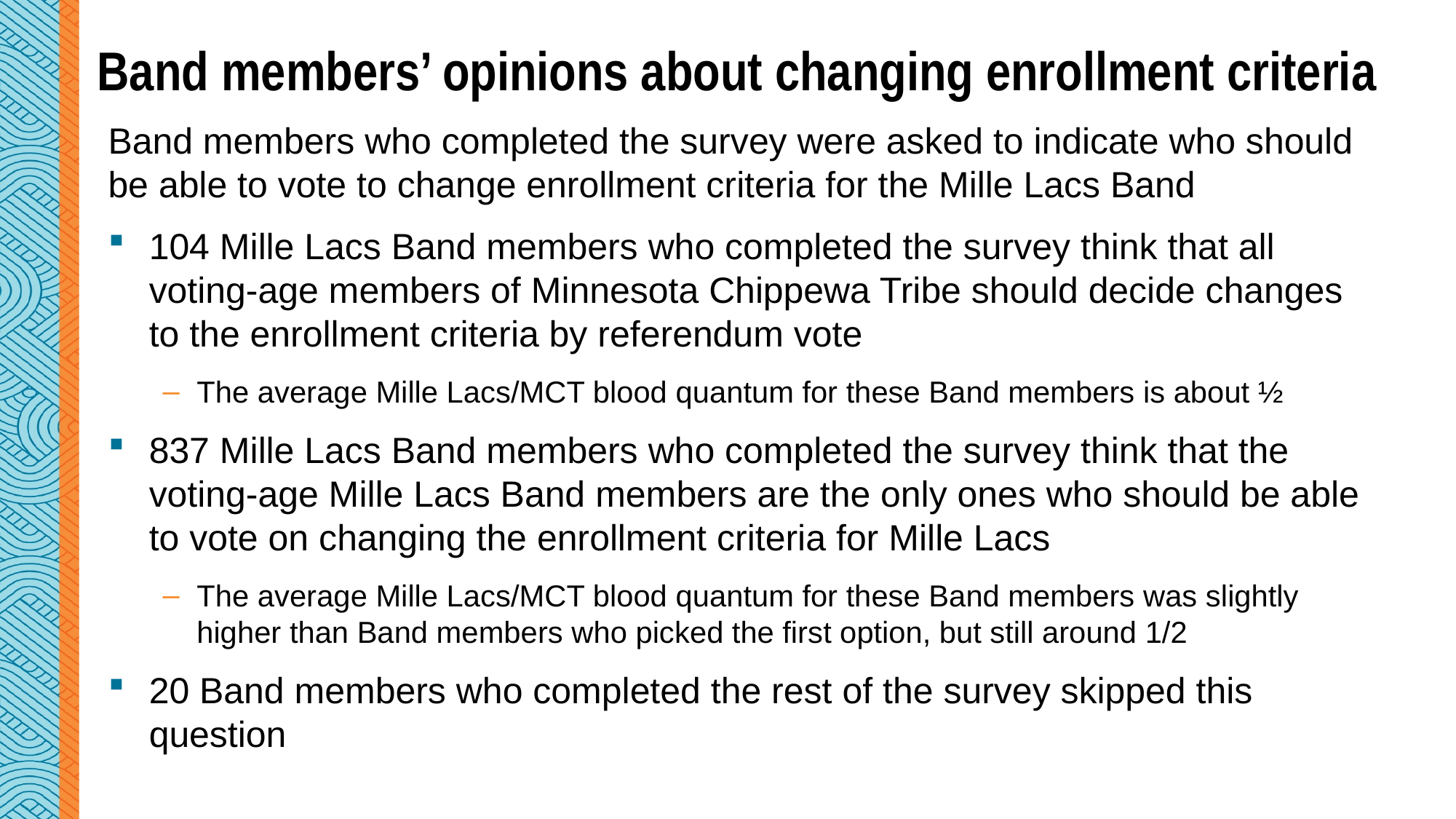

# Band members’ opinions about changing enrollment criteria
Band members who completed the survey were asked to indicate who should be able to vote to change enrollment criteria for the Mille Lacs Band
104 Mille Lacs Band members who completed the survey think that all voting-age members of Minnesota Chippewa Tribe should decide changes to the enrollment criteria by referendum vote
The average Mille Lacs/MCT blood quantum for these Band members is about ½
837 Mille Lacs Band members who completed the survey think that the voting-age Mille Lacs Band members are the only ones who should be able to vote on changing the enrollment criteria for Mille Lacs
The average Mille Lacs/MCT blood quantum for these Band members was slightly higher than Band members who picked the first option, but still around 1/2
20 Band members who completed the rest of the survey skipped this question